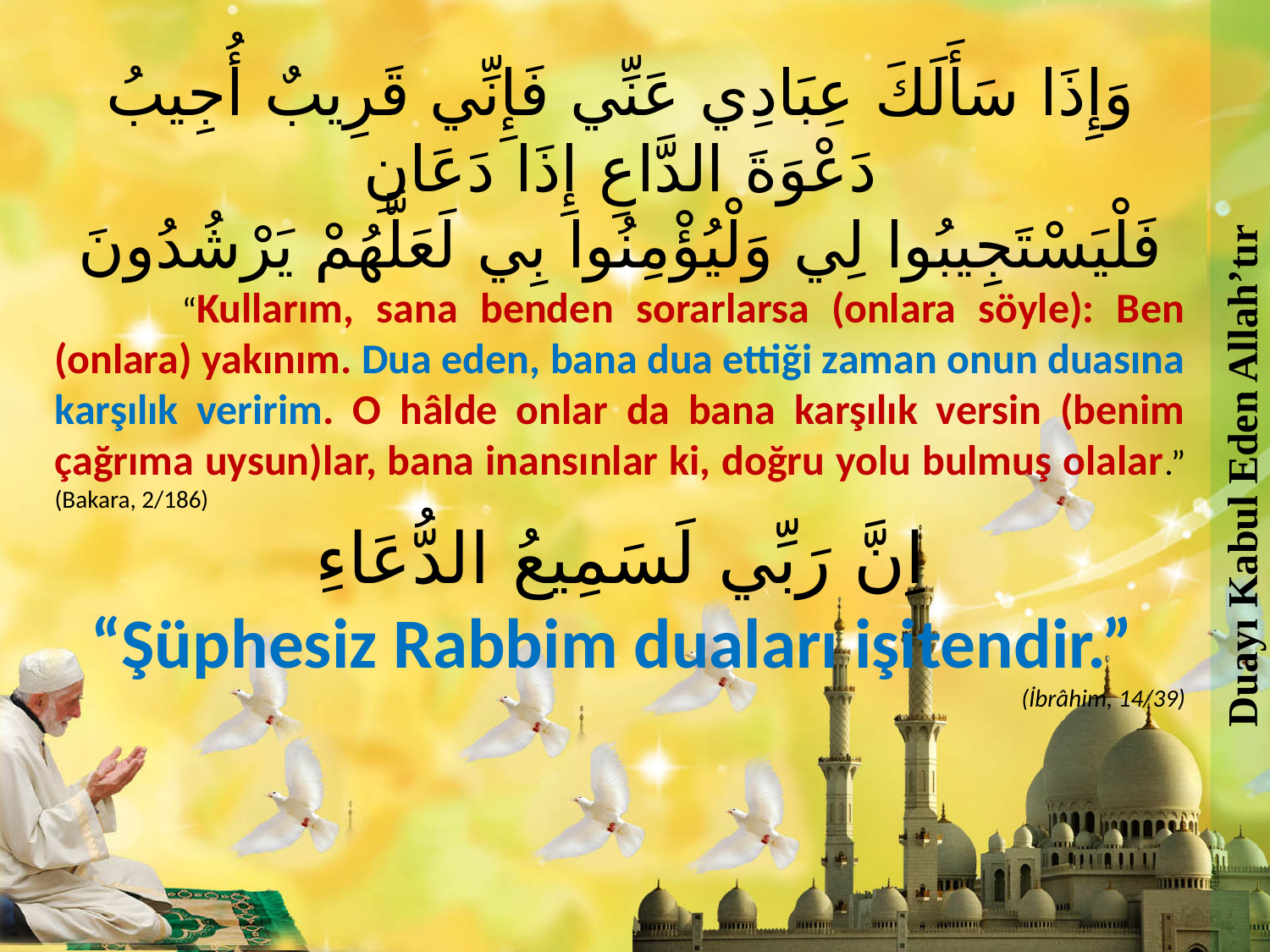

Duayı Kabul Eden Allah’tır
وَإِذَا سَأَلَكَ عِبَادِي عَنِّي فَإِنِّي قَرِيبٌ أُجِيبُ دَعْوَةَ الدَّاعِ إِذَا دَعَانِ
فَلْيَسْتَجِيبُوا لِي وَلْيُؤْمِنُوا بِي لَعَلَّهُمْ يَرْشُدُونَ
	“Kullarım, sana benden sorarlarsa (onlara söyle): Ben (onlara) yakınım. Dua eden, bana dua ettiği zaman onun duasına karşılık veririm. O hâlde onlar da bana karşılık versin (benim çağrıma uysun)lar, bana inansınlar ki, doğru yolu bulmuş olalar.” (Bakara, 2/186)
اِنَّ رَبِّي لَسَمِيعُ الدُّعَاءِ
“Şüphesiz Rabbim duaları işitendir.”
(İbrâhim, 14/39)